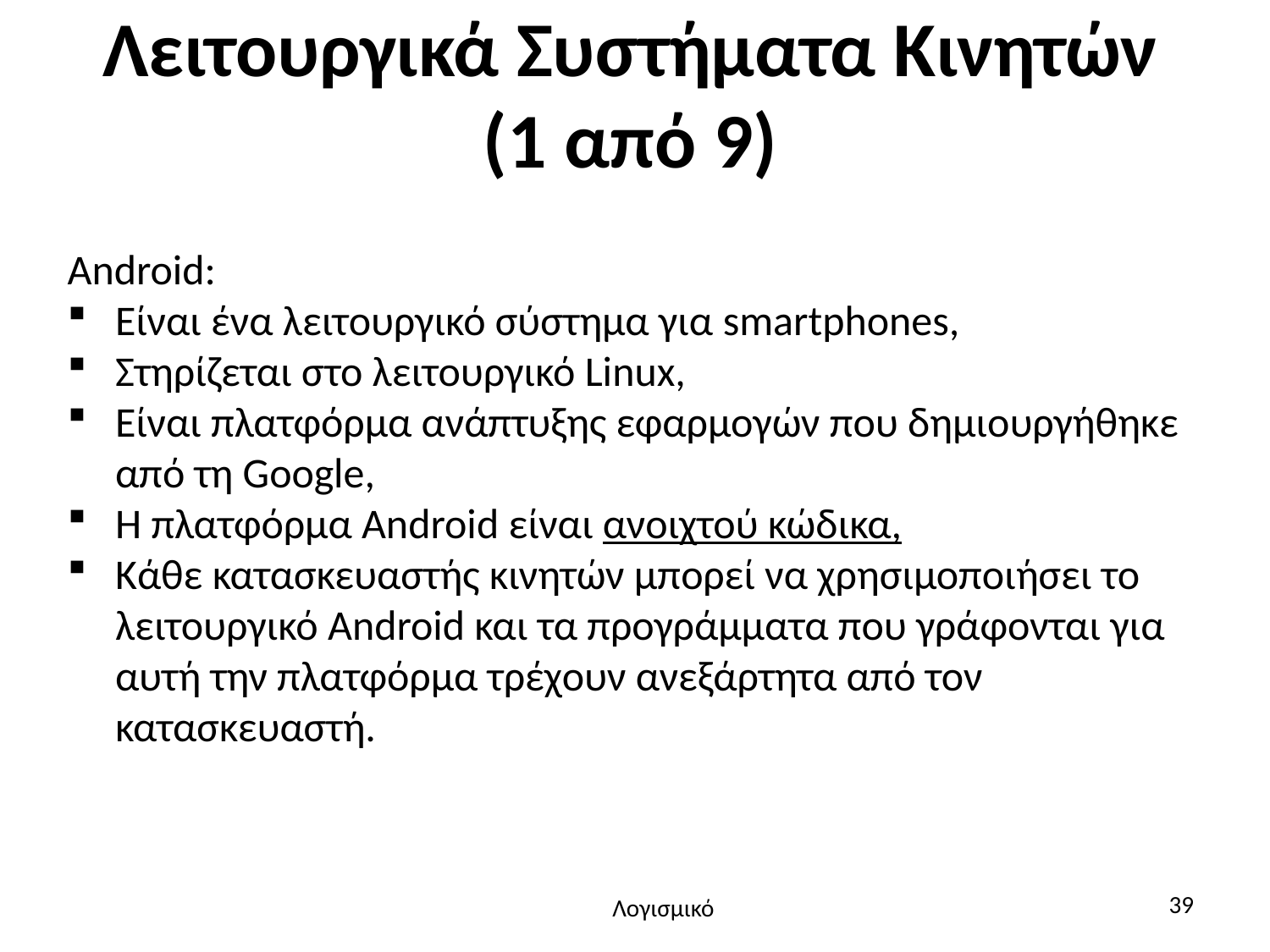

# Λειτουργικά Συστήματα Κινητών (1 από 9)
Android:
Είναι ένα λειτουργικό σύστημα για smartphones,
Στηρίζεται στο λειτουργικό Linux,
Είναι πλατφόρμα ανάπτυξης εφαρμογών που δημιουργήθηκε από τη Google,
Η πλατφόρμα Android είναι ανοιχτού κώδικα,
Κάθε κατασκευαστής κινητών μπορεί να χρησιμοποιήσει το λειτουργικό Android και τα προγράμματα που γράφονται για αυτή την πλατφόρμα τρέχουν ανεξάρτητα από τον κατασκευαστή.

39
Λογισμικό